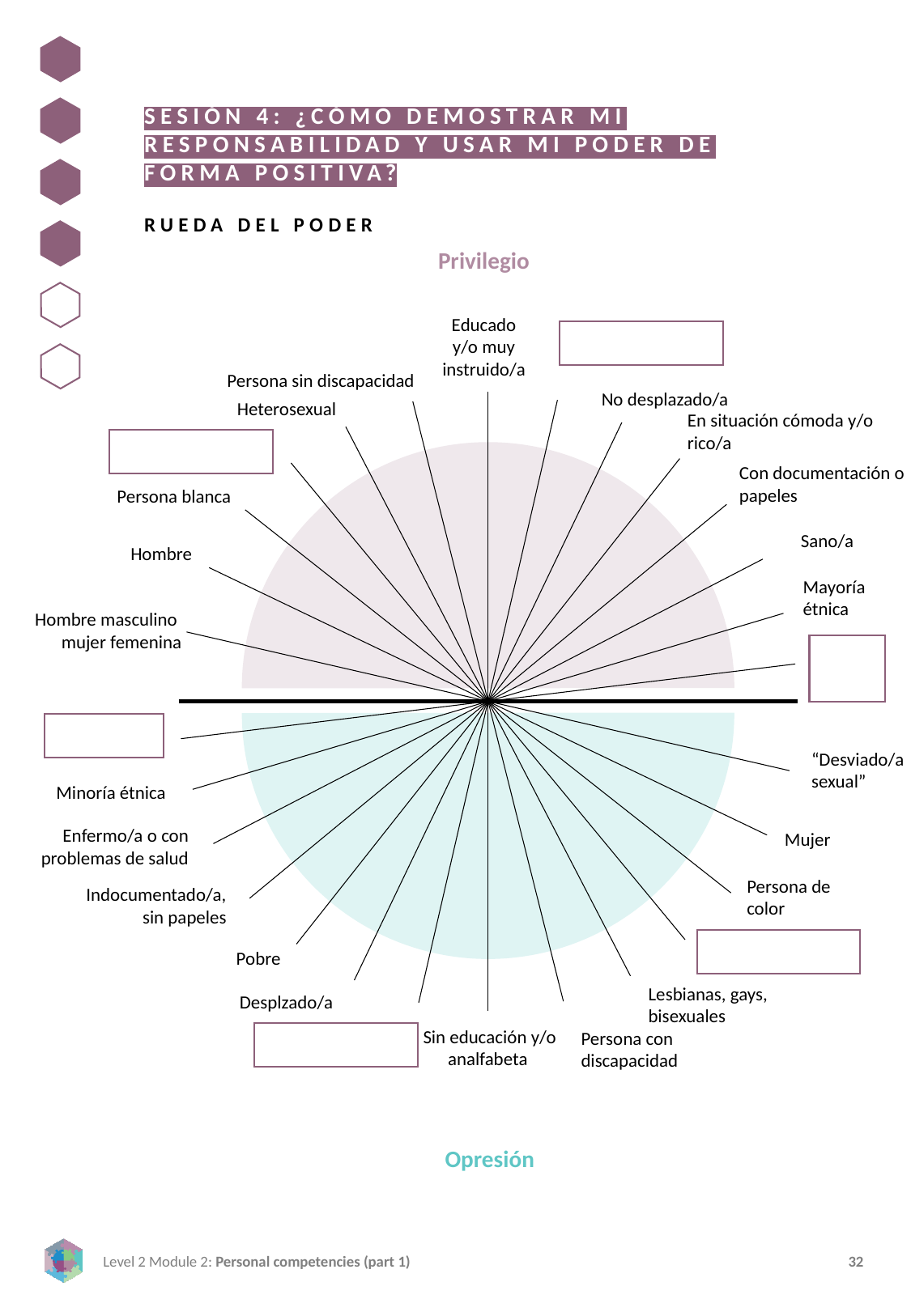

SESIÓN 4: ¿CÓMO DEMOSTRAR MI RESPONSABILIDAD Y USAR MI PODER DE FORMA POSITIVA?

RUEDA DEL PODER

Privilegio

Educado
y/o muy instruido/a

Persona sin discapacidad
No desplazado/a
Heterosexual
En situación cómoda y/o rico/a

Con documentación o papeles

Persona blanca
Sano/a
Hombre
Mayoría étnica
Hombre masculino
mujer femenina

“Desviado/a sexual”
Minoría étnica
Mujer
Enfermo/a o con problemas de salud
Persona de color
Indocumentado/a, sin papeles

Pobre
Desplzado/a
Lesbianas, gays, bisexuales
Sin educación y/o analfabeta

Persona con discapacidad
Opresión